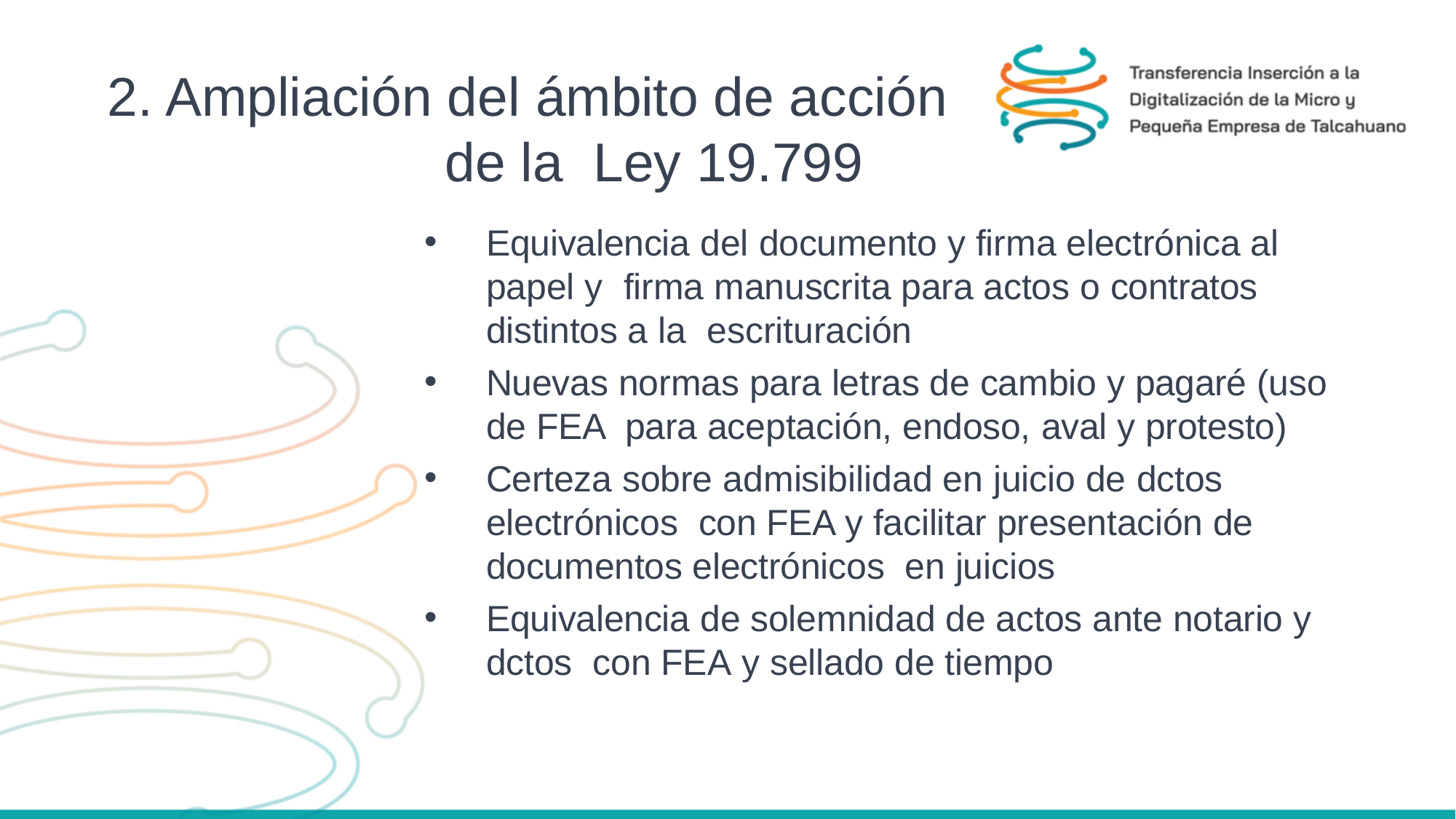

# 2. Ampliación del ámbito de acción de la  Ley 19.799
Equivalencia del documento y firma electrónica al papel y  firma manuscrita para actos o contratos distintos a la  escrituración
Nuevas normas para letras de cambio y pagaré (uso de FEA  para aceptación, endoso, aval y protesto)
Certeza sobre admisibilidad en juicio de dctos electrónicos  con FEA y facilitar presentación de documentos electrónicos  en juicios
Equivalencia de solemnidad de actos ante notario y dctos  con FEA y sellado de tiempo